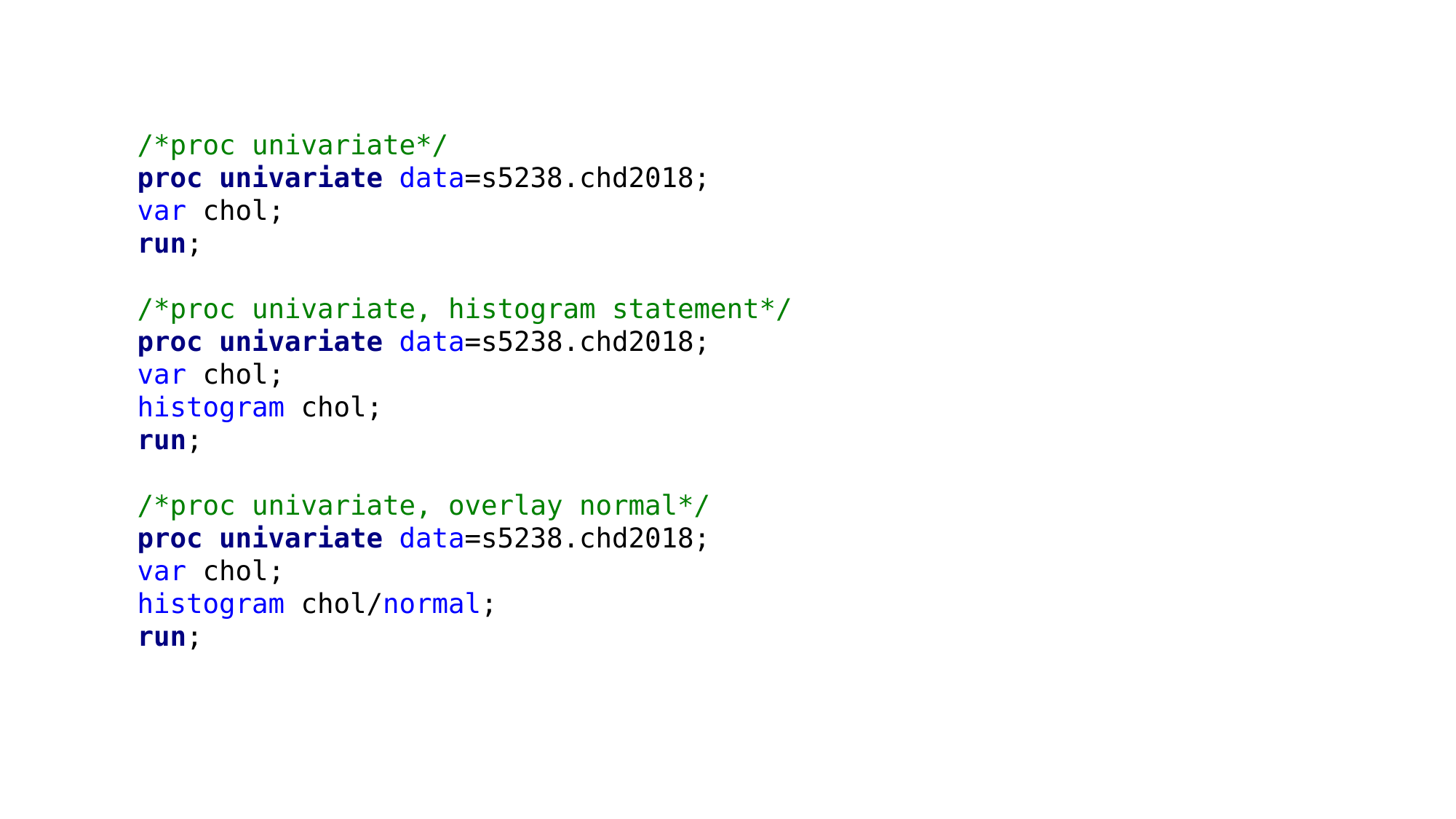

/*proc univariate*/
proc univariate data=s5238.chd2018;
var chol;
run;

/*proc univariate, histogram statement*/
proc univariate data=s5238.chd2018;
var chol;
histogram chol;
run;

/*proc univariate, overlay normal*/
proc univariate data=s5238.chd2018;
var chol;
histogram chol/normal;
run;